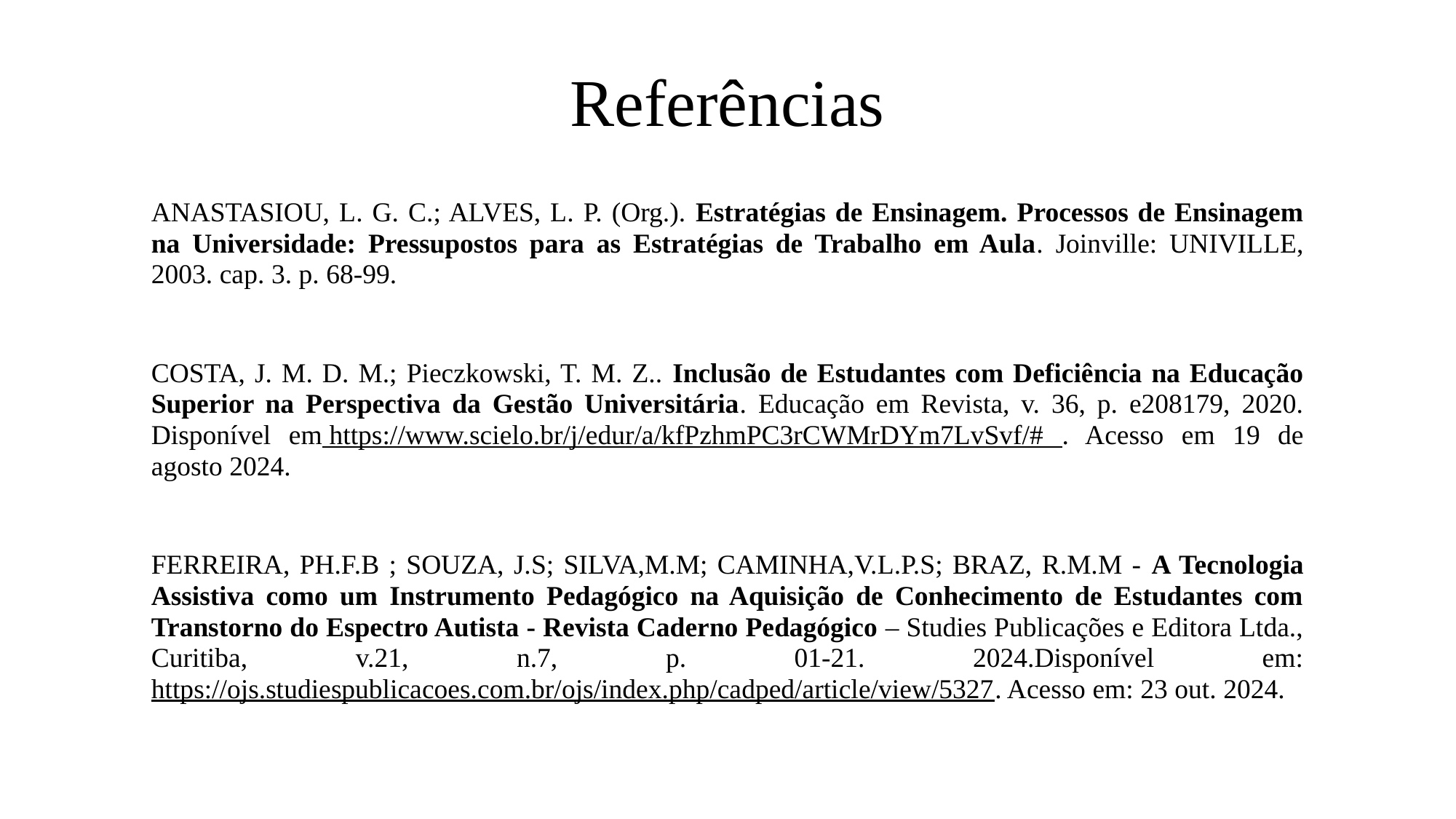

# Referências
ANASTASIOU, L. G. C.; ALVES, L. P. (Org.). Estratégias de Ensinagem. Processos de Ensinagem na Universidade: Pressupostos para as Estratégias de Trabalho em Aula. Joinville: UNIVILLE, 2003. cap. 3. p. 68-99.

COSTA, J. M. D. M.; Pieczkowski, T. M. Z.. Inclusão de Estudantes com Deficiência na Educação Superior na Perspectiva da Gestão Universitária. Educação em Revista, v. 36, p. e208179, 2020. Disponível em https://www.scielo.br/j/edur/a/kfPzhmPC3rCWMrDYm7LvSvf/# . Acesso em 19 de agosto 2024.

FERREIRA, PH.F.B ; SOUZA, J.S; SILVA,M.M; CAMINHA,V.L.P.S; BRAZ, R.M.M - A Tecnologia Assistiva como um Instrumento Pedagógico na Aquisição de Conhecimento de Estudantes com Transtorno do Espectro Autista - Revista Caderno Pedagógico – Studies Publicações e Editora Ltda., Curitiba, v.21, n.7, p. 01-21. 2024.Disponível em: https://ojs.studiespublicacoes.com.br/ojs/index.php/cadped/article/view/5327. Acesso em: 23 out. 2024.